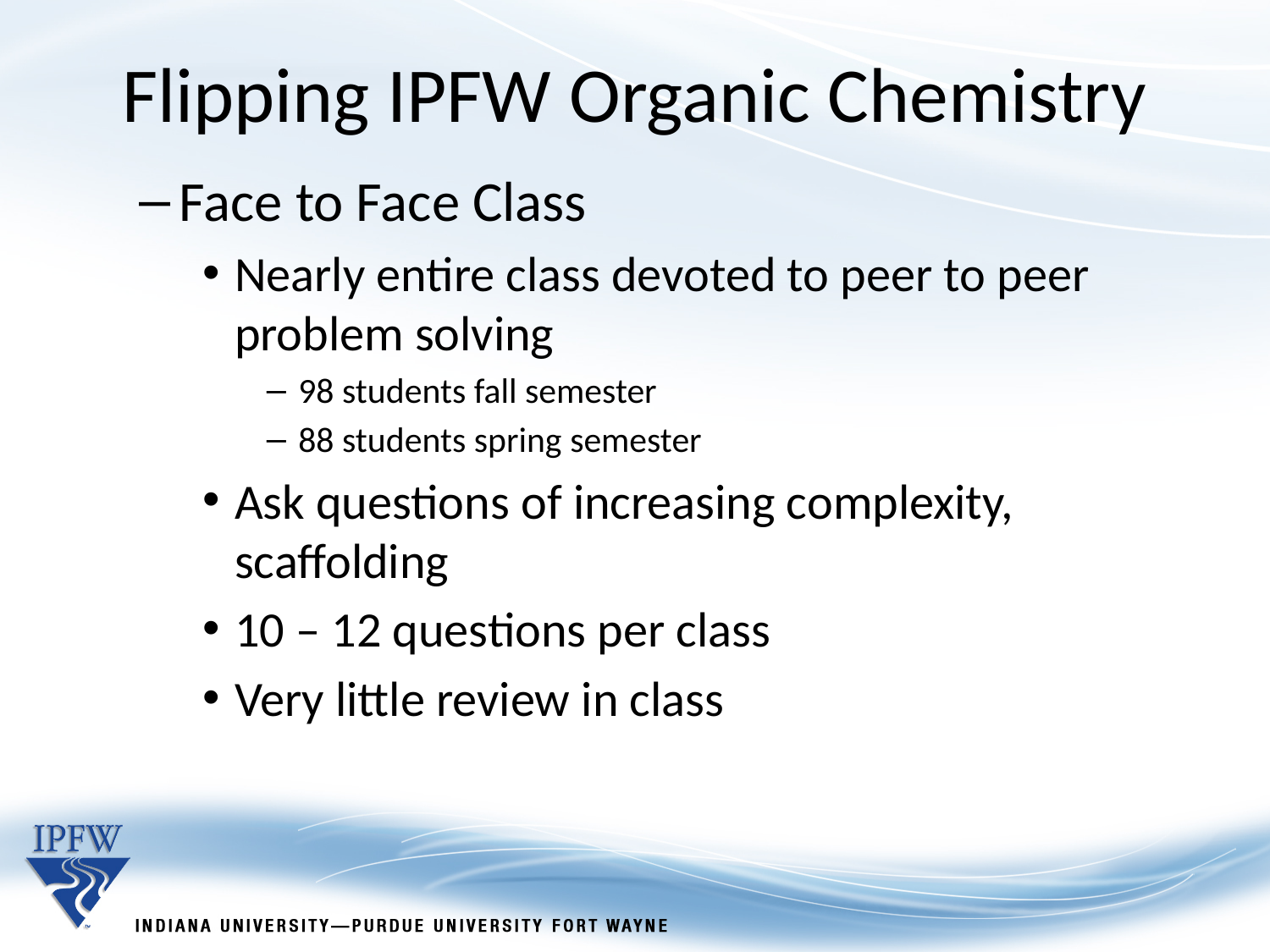

Flipping IPFW Organic Chemistry
Face to Face Class
Nearly entire class devoted to peer to peer problem solving
98 students fall semester
88 students spring semester
Ask questions of increasing complexity, scaffolding
10 – 12 questions per class
Very little review in class